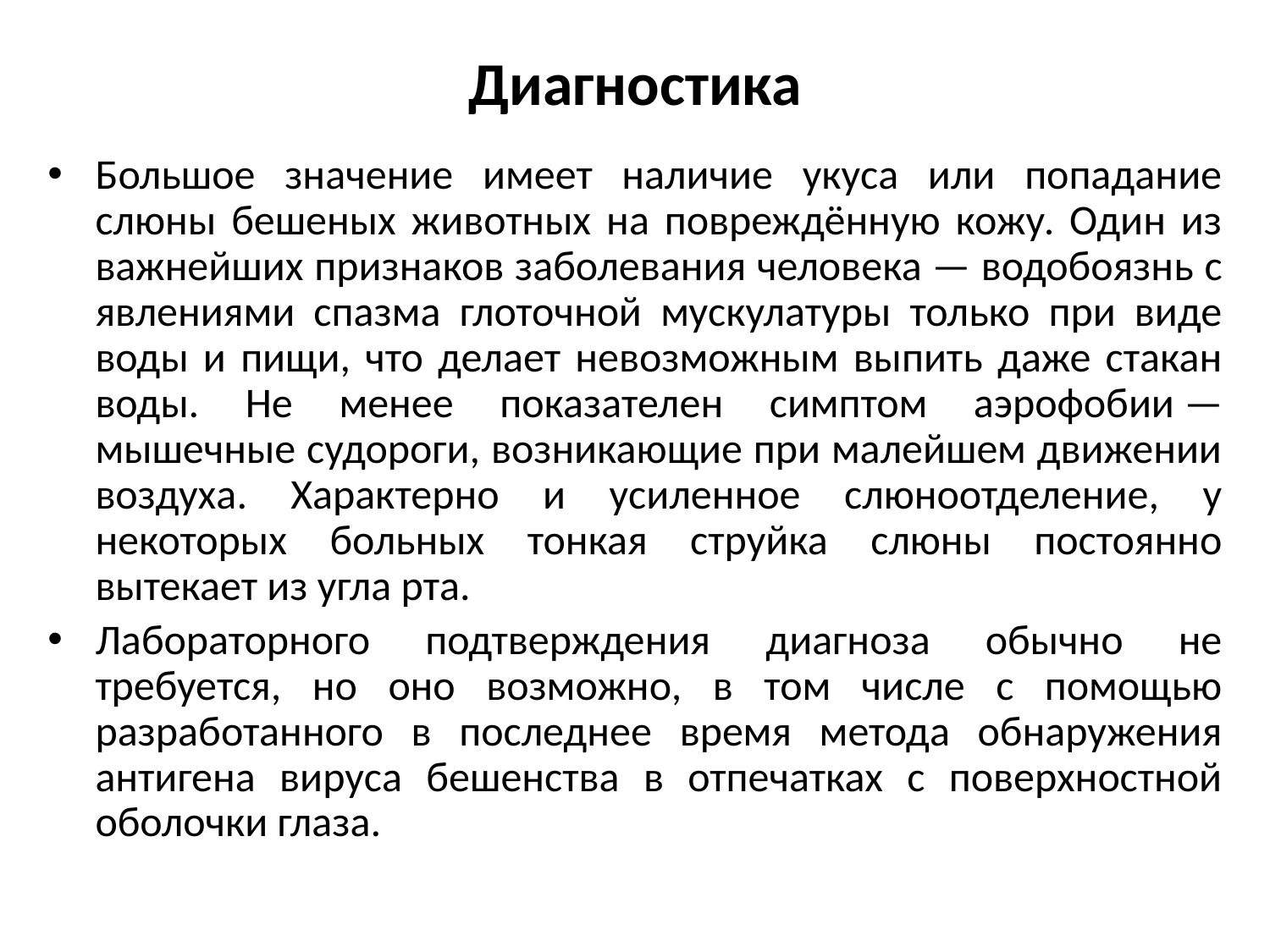

# Диагностика
Большое значение имеет наличие укуса или попадание слюны бешеных животных на повреждённую кожу. Один из важнейших признаков заболевания человека — водобоязнь с явлениями спазма глоточной мускулатуры только при виде воды и пищи, что делает невозможным выпить даже стакан воды. Не менее показателен симптом аэрофобии — мышечные судороги, возникающие при малейшем движении воздуха. Характерно и усиленное слюноотделение, у некоторых больных тонкая струйка слюны постоянно вытекает из угла рта.
Лабораторного подтверждения диагноза обычно не требуется, но оно возможно, в том числе с помощью разработанного в последнее время метода обнаружения антигена вируса бешенства в отпечатках с поверхностной оболочки глаза.